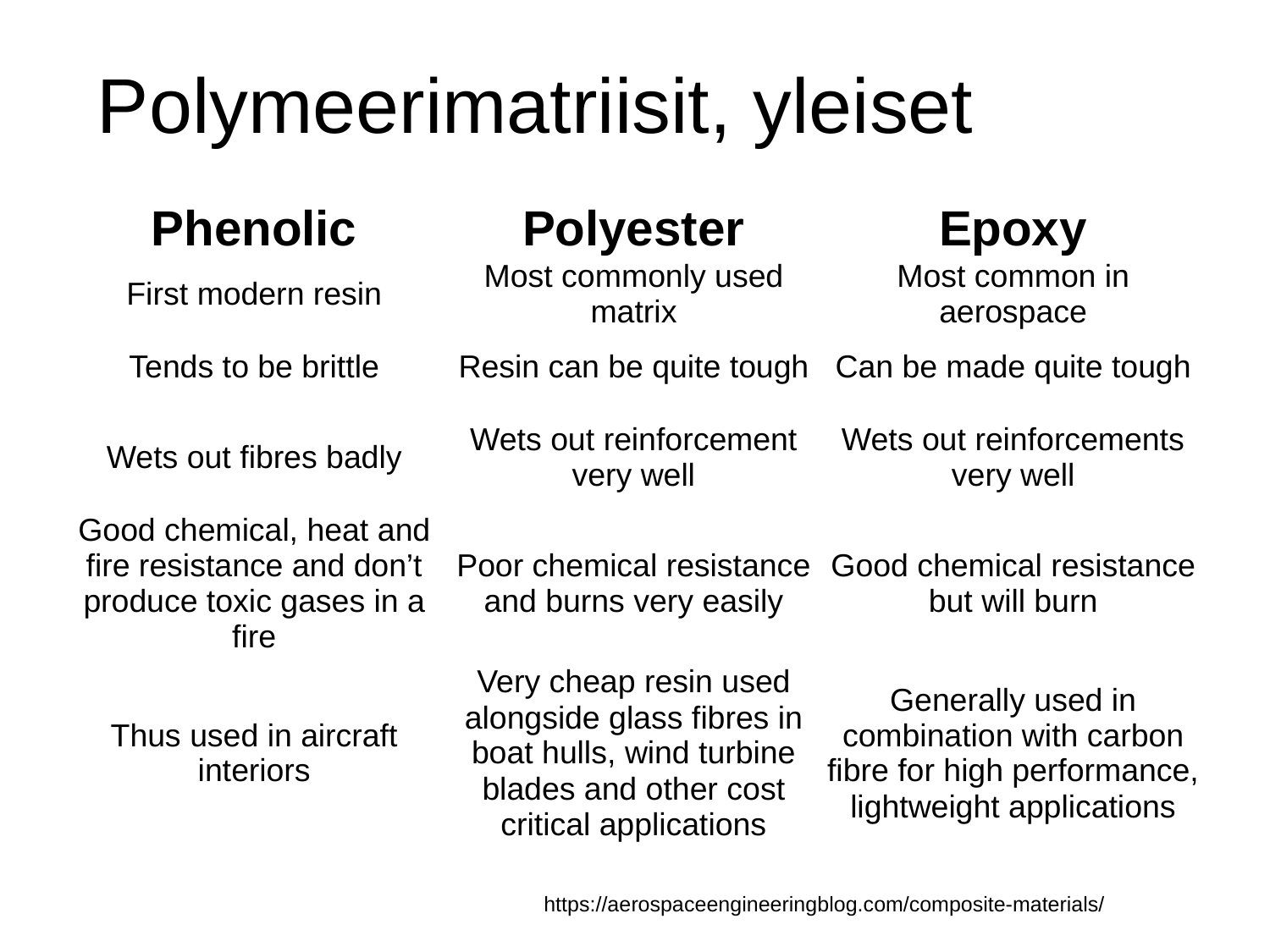

# Polymeerimatriisit, yleiset
| Phenolic | Polyester | Epoxy |
| --- | --- | --- |
| First modern resin | Most commonly used matrix | Most common in aerospace |
| Tends to be brittle | Resin can be quite tough | Can be made quite tough |
| Wets out fibres badly | Wets out reinforcement very well | Wets out reinforcements very well |
| Good chemical, heat and fire resistance and don’t produce toxic gases in a fire | Poor chemical resistance and burns very easily | Good chemical resistance but will burn |
| Thus used in aircraft interiors | Very cheap resin used alongside glass fibres in boat hulls, wind turbine blades and other cost critical applications | Generally used in combination with carbon fibre for high performance, lightweight applications |
https://aerospaceengineeringblog.com/composite-materials/